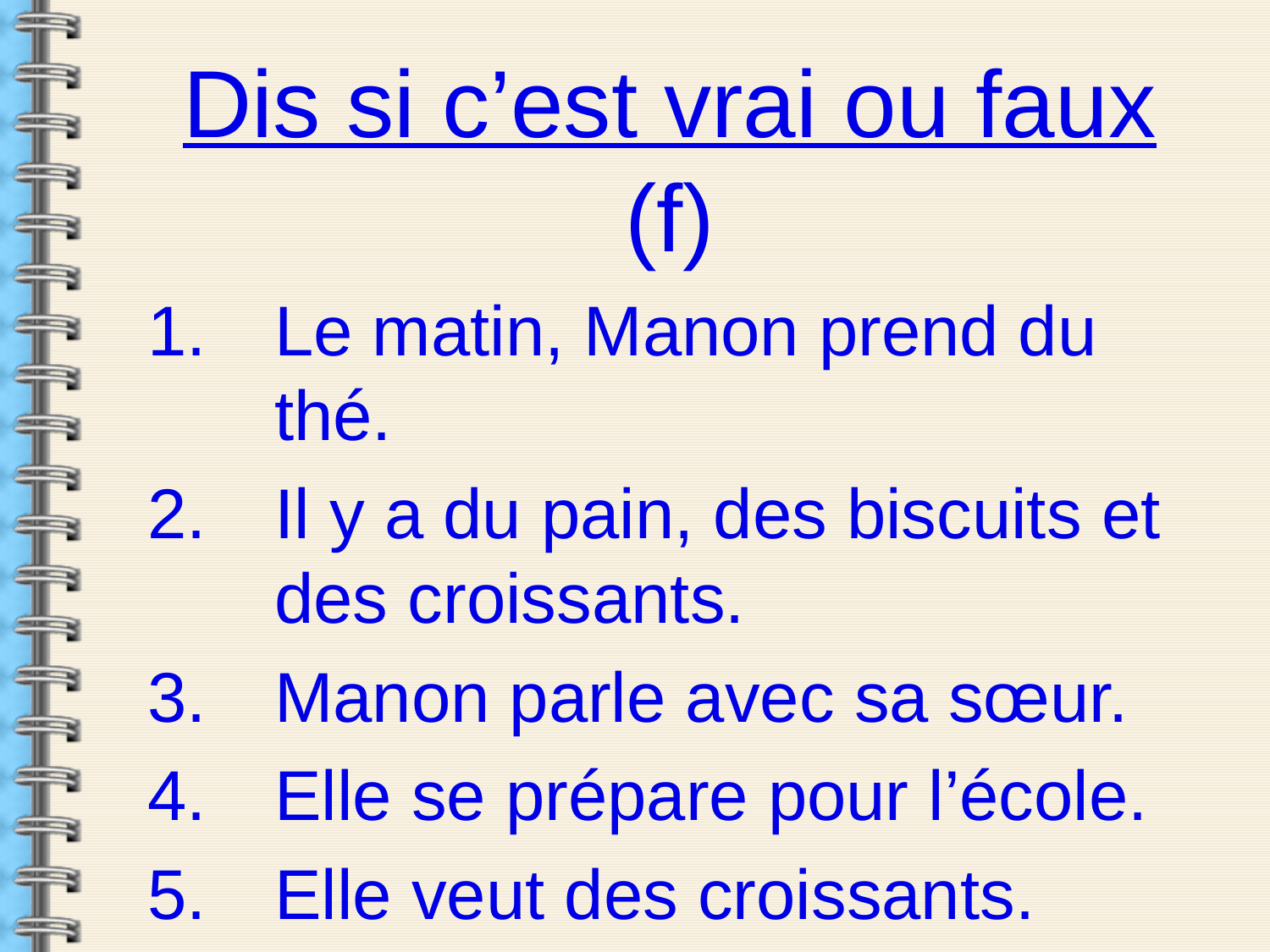

Dis si c’est vrai ou faux (f)
Le matin, Manon prend du thé.
Il y a du pain, des biscuits et des croissants.
Manon parle avec sa sœur.
Elle se prépare pour l’école.
Elle veut des croissants.